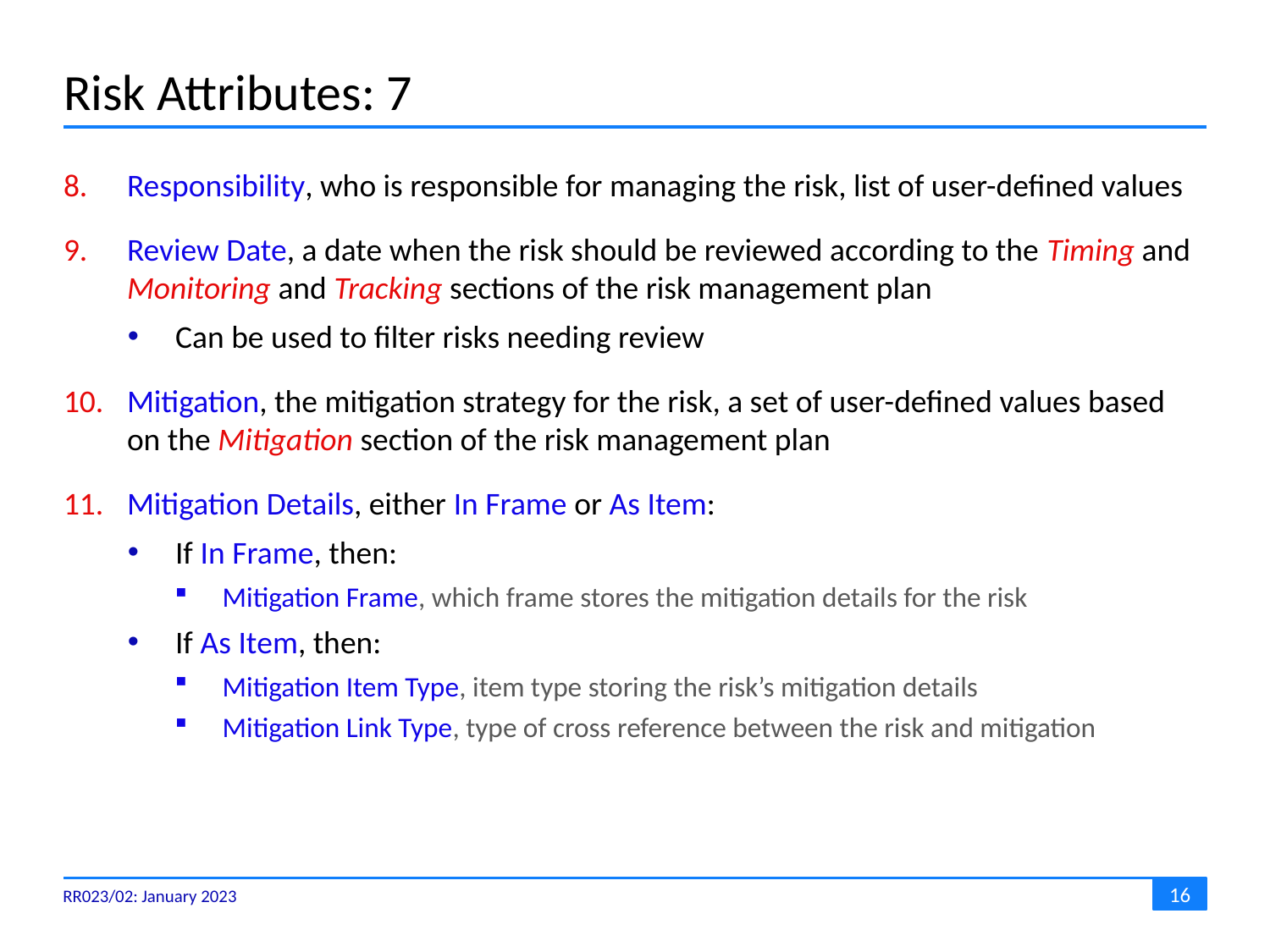

# Risk Attributes: 7
Responsibility, who is responsible for managing the risk, list of user-defined values
Review Date, a date when the risk should be reviewed according to the Timing and Monitoring and Tracking sections of the risk management plan
Can be used to filter risks needing review
Mitigation, the mitigation strategy for the risk, a set of user-defined values based on the Mitigation section of the risk management plan
Mitigation Details, either In Frame or As Item:
If In Frame, then:
Mitigation Frame, which frame stores the mitigation details for the risk
If As Item, then:
Mitigation Item Type, item type storing the risk’s mitigation details
Mitigation Link Type, type of cross reference between the risk and mitigation